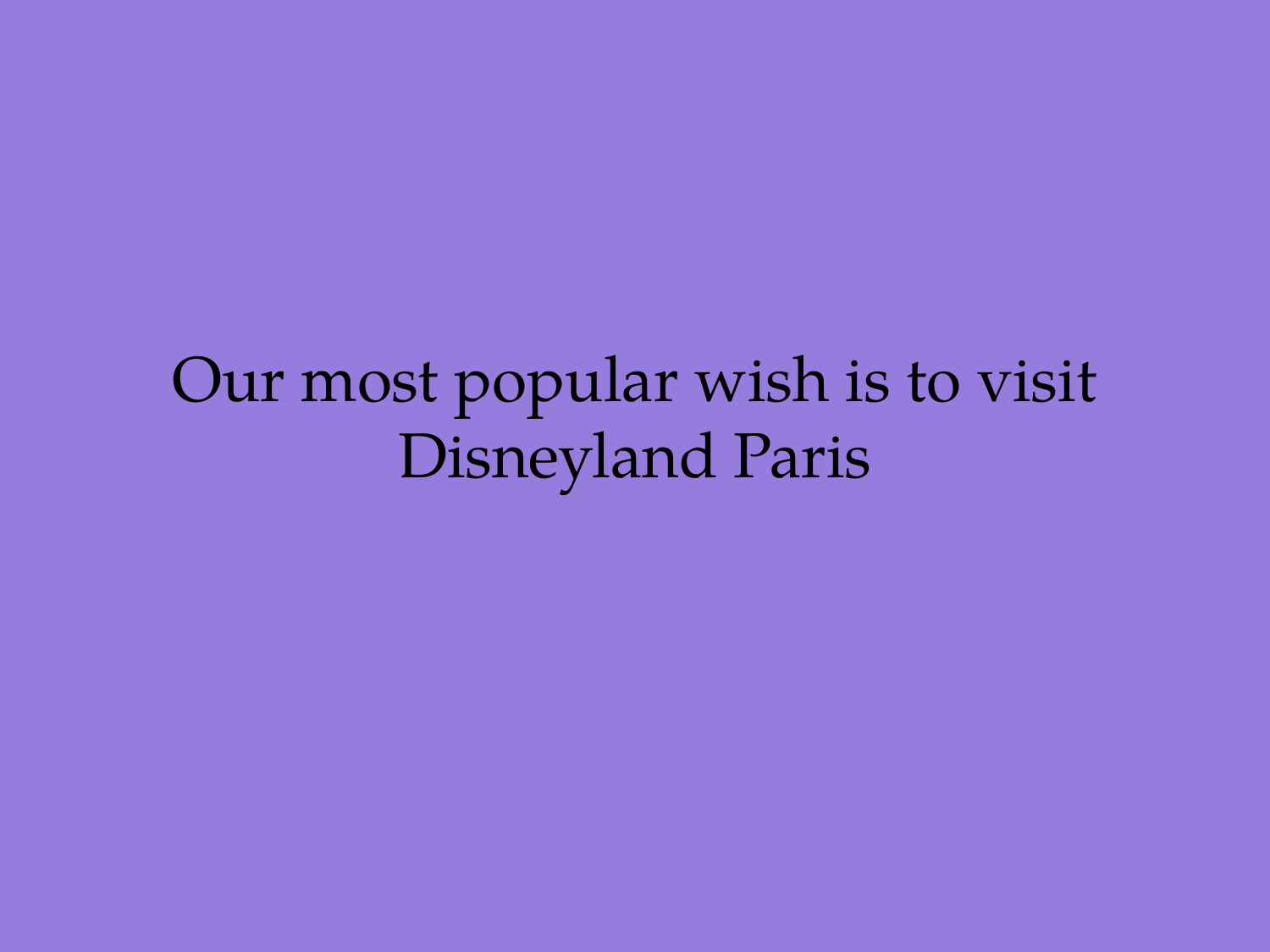

# Our most popular wish is to visit Disneyland Paris